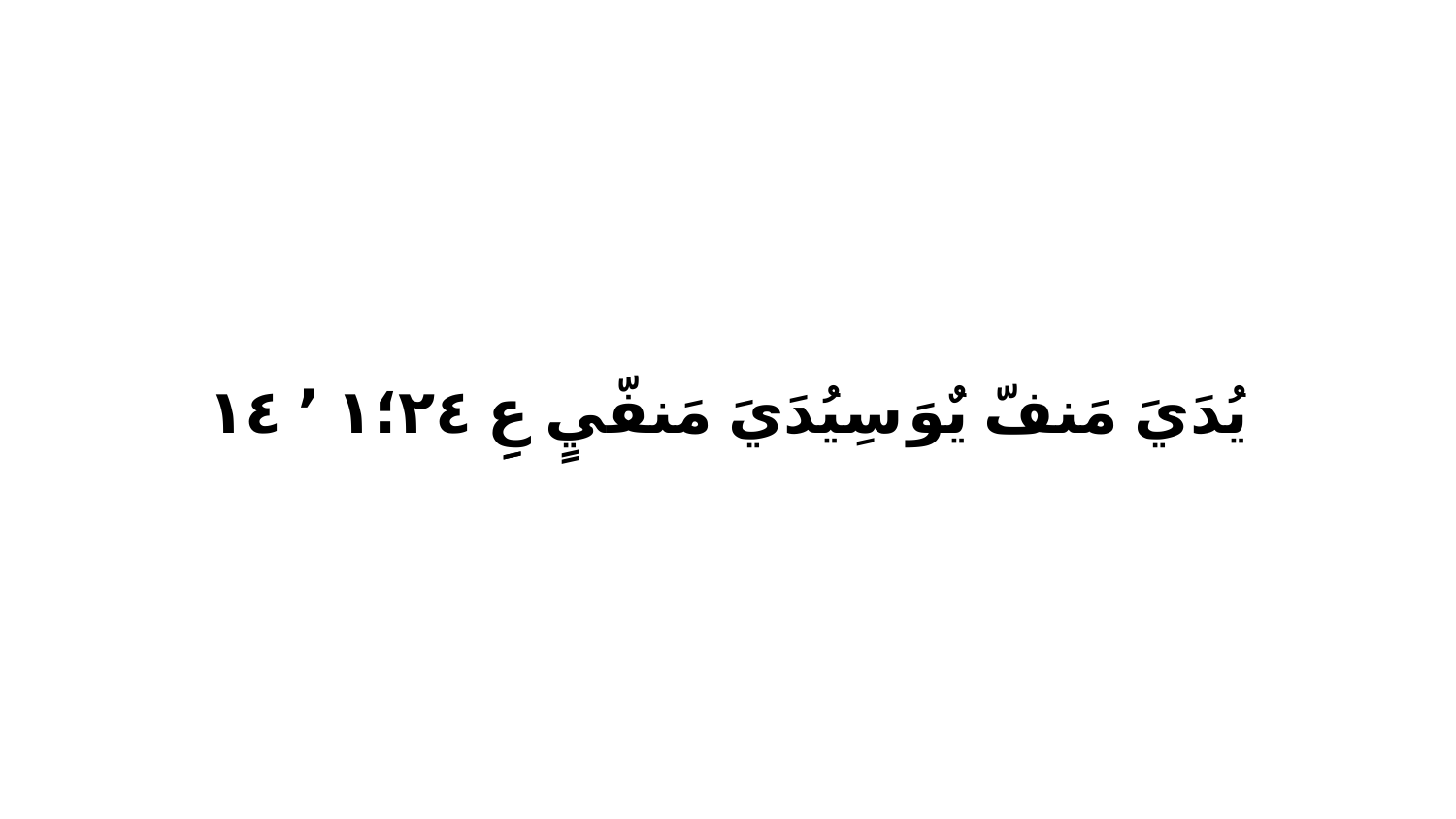

يُدَيَ مَنفّ يٌوَ سِيُدَيَ مَنفّيٍ عِِ ٢٤‏؛١ ٬ ١٤